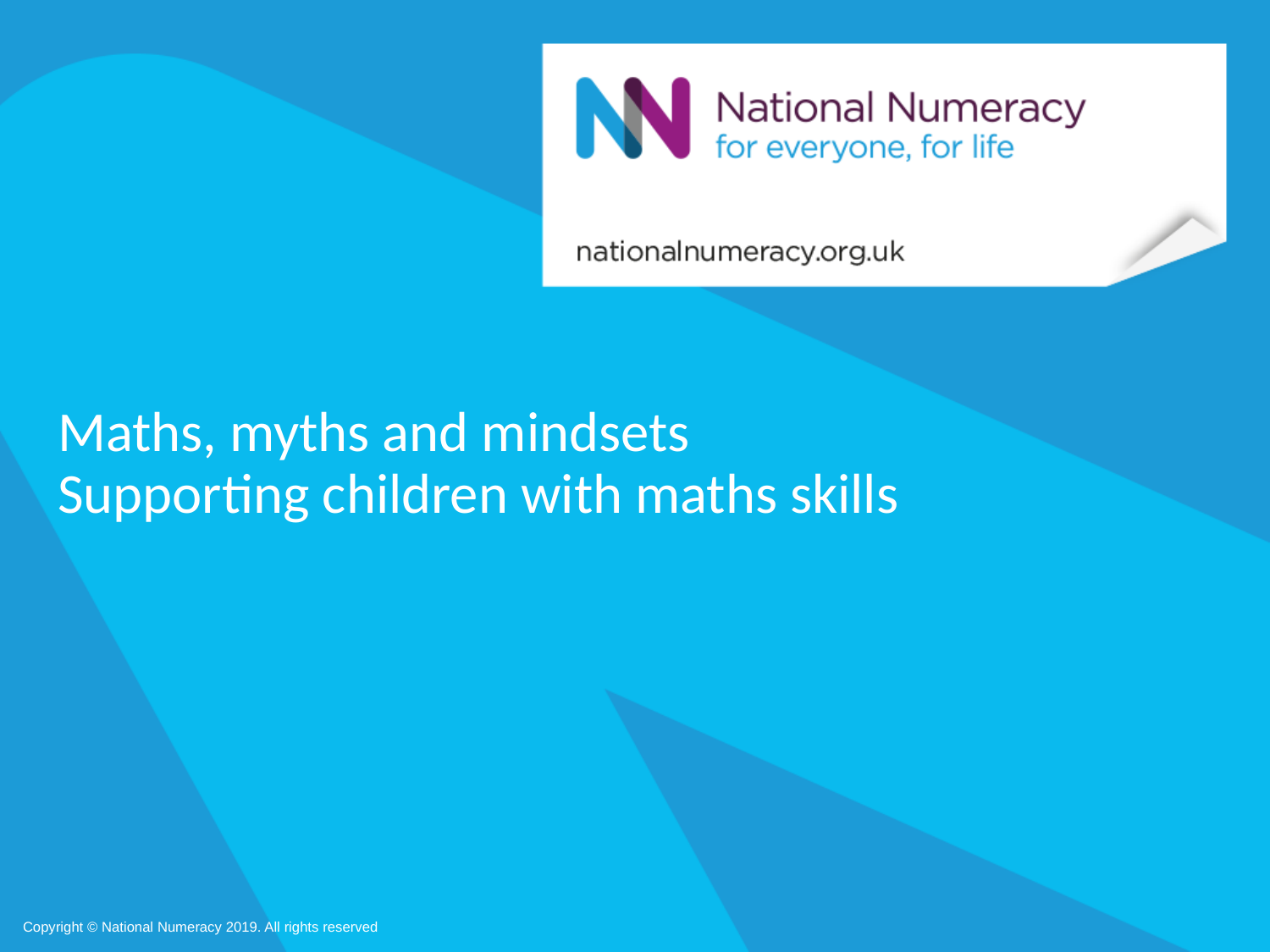

# Maths, myths and mindsets Supporting children with maths skills

Copyright © National Numeracy 2019. All rights reserved